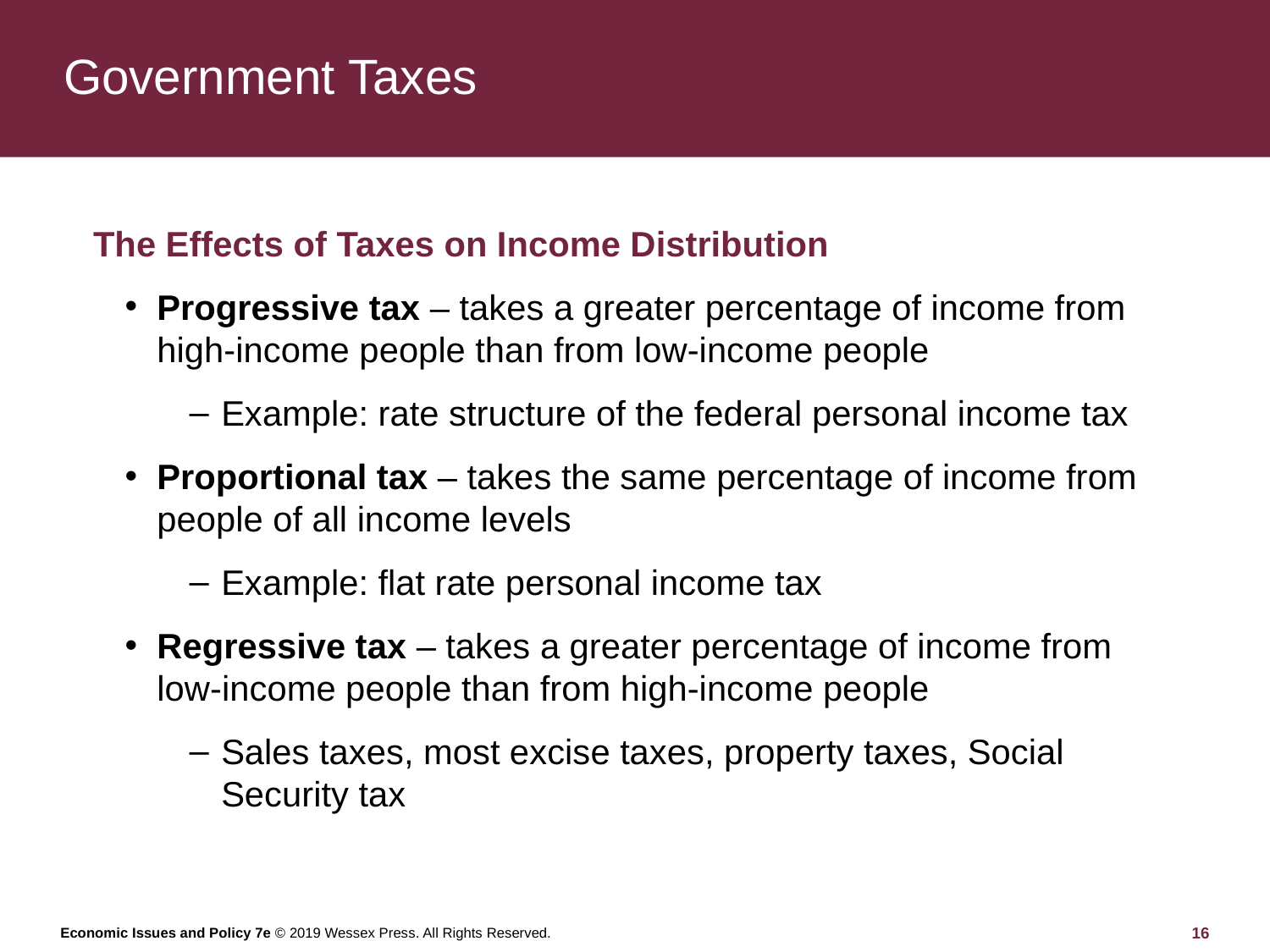

# Government Taxes
The Effects of Taxes on Income Distribution
Progressive tax – takes a greater percentage of income from high-income people than from low-income people
Example: rate structure of the federal personal income tax
Proportional tax – takes the same percentage of income from people of all income levels
Example: flat rate personal income tax
Regressive tax – takes a greater percentage of income from low-income people than from high-income people
Sales taxes, most excise taxes, property taxes, Social Security tax